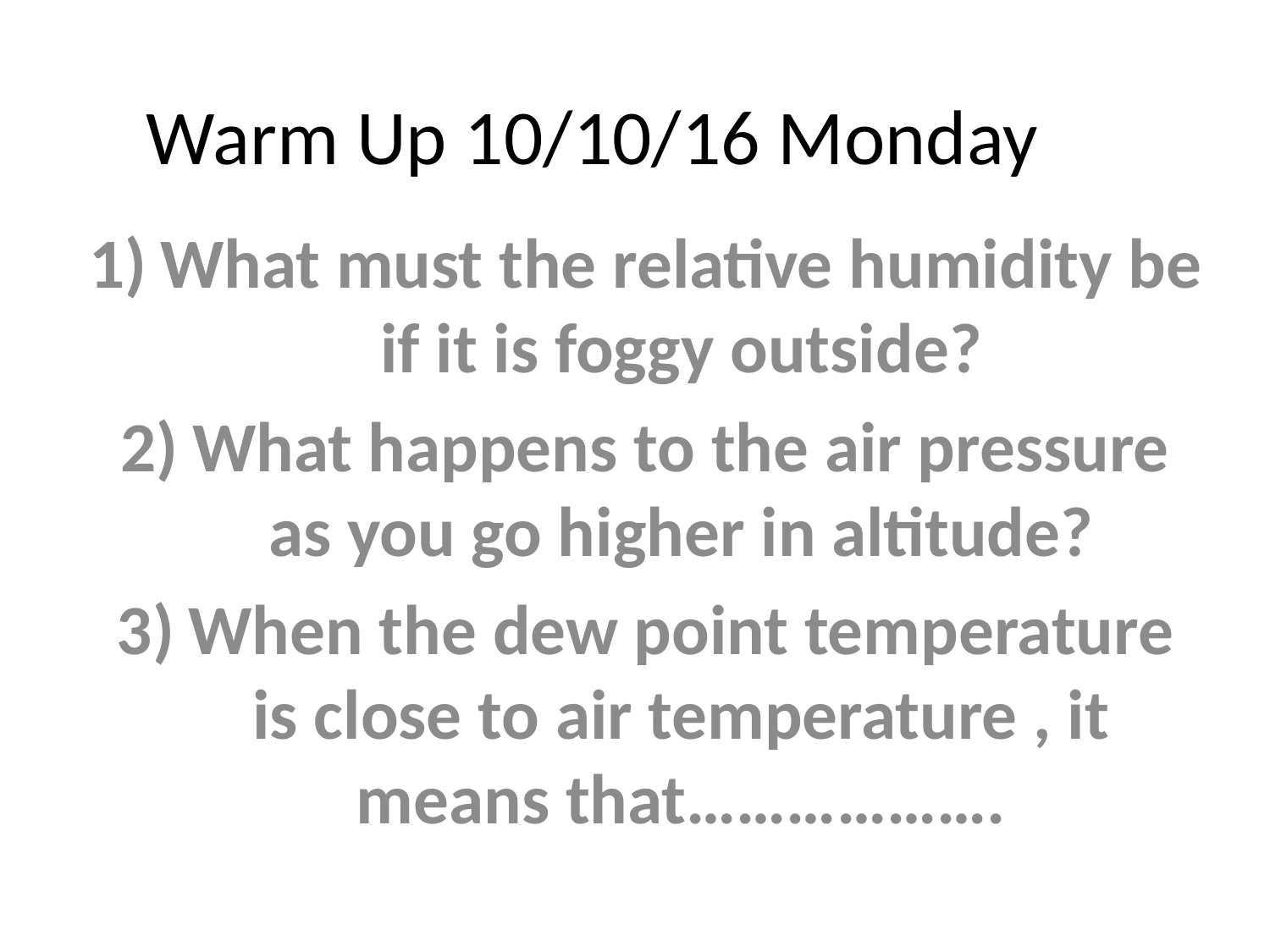

# Warm Up 10/10/16 Monday
What must the relative humidity be if it is foggy outside?
What happens to the air pressure as you go higher in altitude?
When the dew point temperature is close to air temperature , it means that……………….